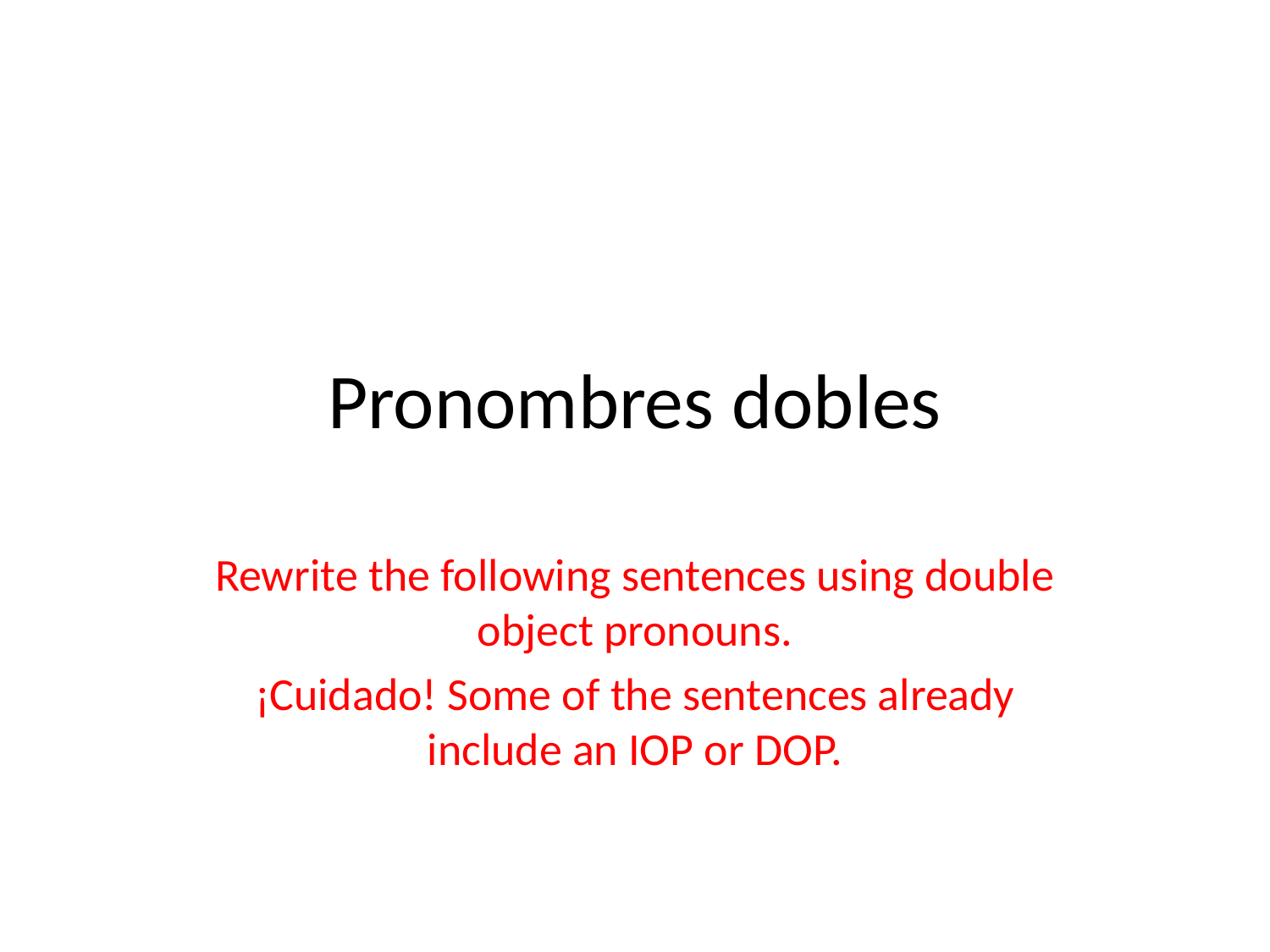

# Pronombres dobles
Rewrite the following sentences using double object pronouns.
¡Cuidado! Some of the sentences already include an IOP or DOP.